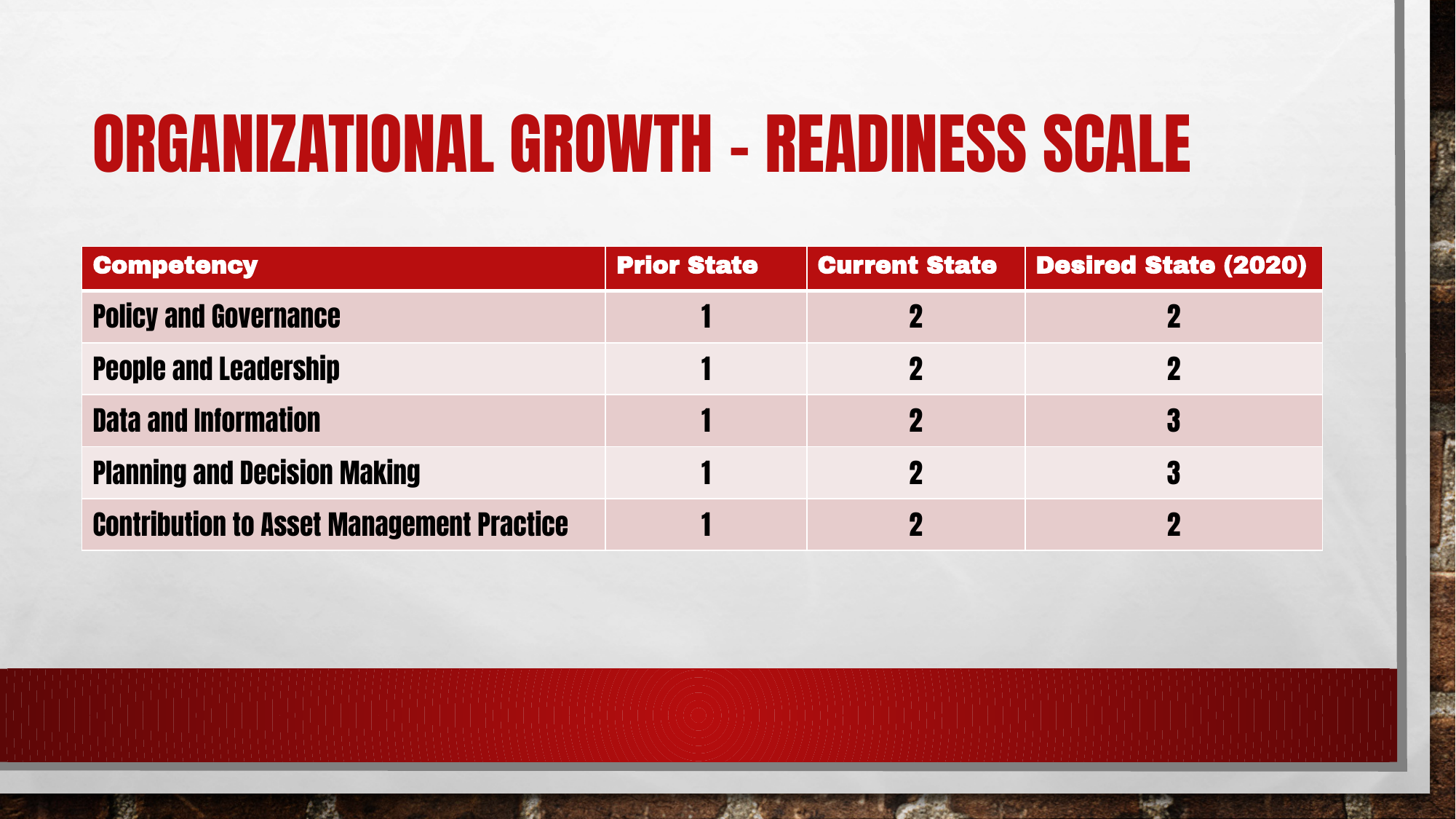

# Organizational growth – Readiness Scale
| Competency | Prior State | Current State | Desired State (2020) |
| --- | --- | --- | --- |
| Policy and Governance | 1 | 2 | 2 |
| People and Leadership | 1 | 2 | 2 |
| Data and Information | 1 | 2 | 3 |
| Planning and Decision Making | 1 | 2 | 3 |
| Contribution to Asset Management Practice | 1 | 2 | 2 |